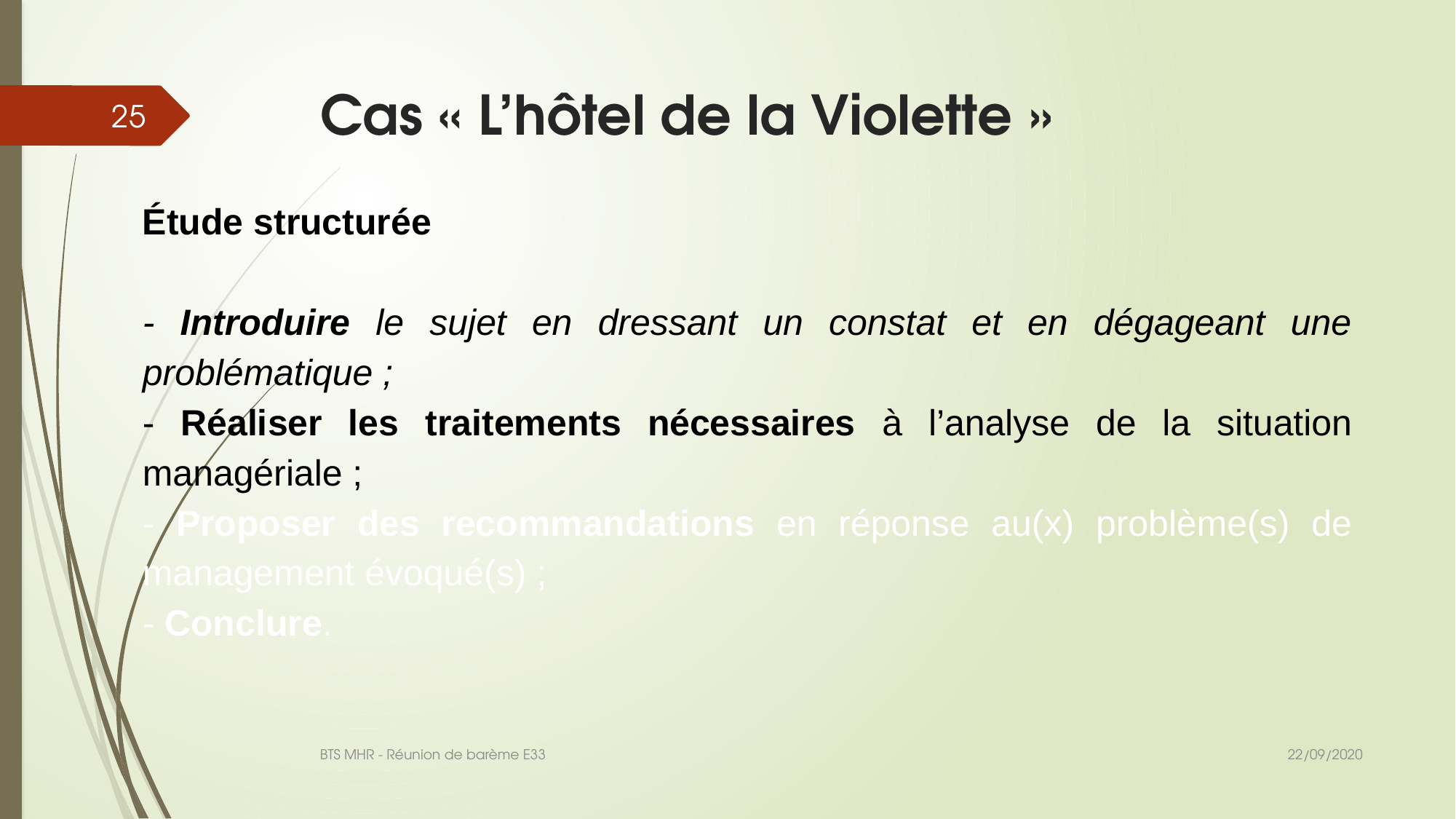

# Cas « L’hôtel de la Violette »
25
Étude structurée

- Introduire le sujet en dressant un constat et en dégageant une problématique ;
- Réaliser les traitements nécessaires à l’analyse de la situation managériale ;
- Proposer des recommandations en réponse au(x) problème(s) de management évoqué(s) ;
- Conclure.
22/09/2020
BTS MHR - Réunion de barème E33